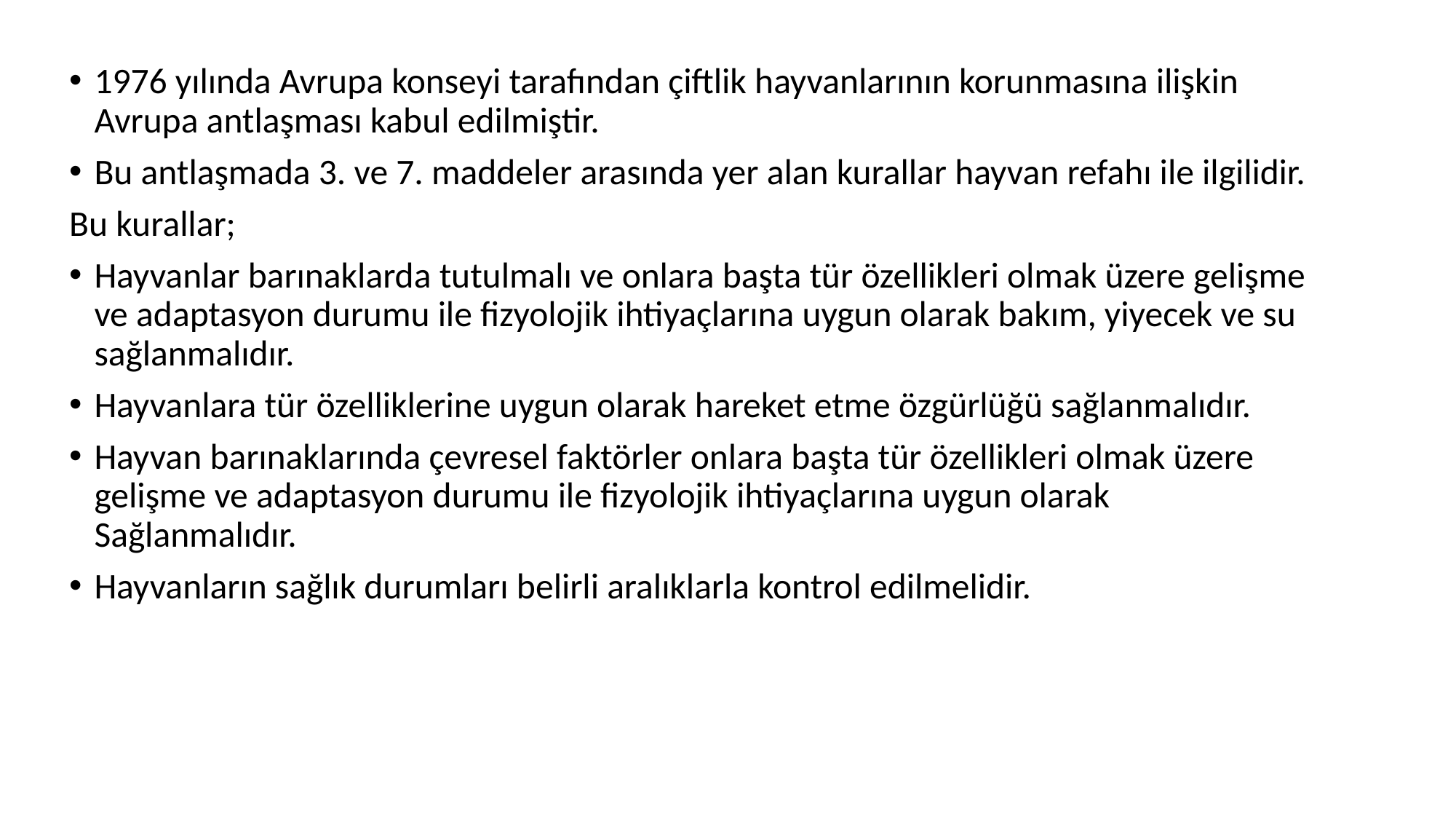

1976 yılında Avrupa konseyi tarafından çiftlik hayvanlarının korunmasına ilişkin Avrupa antlaşması kabul edilmiştir.
Bu antlaşmada 3. ve 7. maddeler arasında yer alan kurallar hayvan refahı ile ilgilidir.
Bu kurallar;
Hayvanlar barınaklarda tutulmalı ve onlara başta tür özellikleri olmak üzere gelişme ve adaptasyon durumu ile fizyolojik ihtiyaçlarına uygun olarak bakım, yiyecek ve su sağlanmalıdır.
Hayvanlara tür özelliklerine uygun olarak hareket etme özgürlüğü sağlanmalıdır.
Hayvan barınaklarında çevresel faktörler onlara başta tür özellikleri olmak üzere gelişme ve adaptasyon durumu ile fizyolojik ihtiyaçlarına uygun olarak  Sağlanmalıdır.
Hayvanların sağlık durumları belirli aralıklarla kontrol edilmelidir.